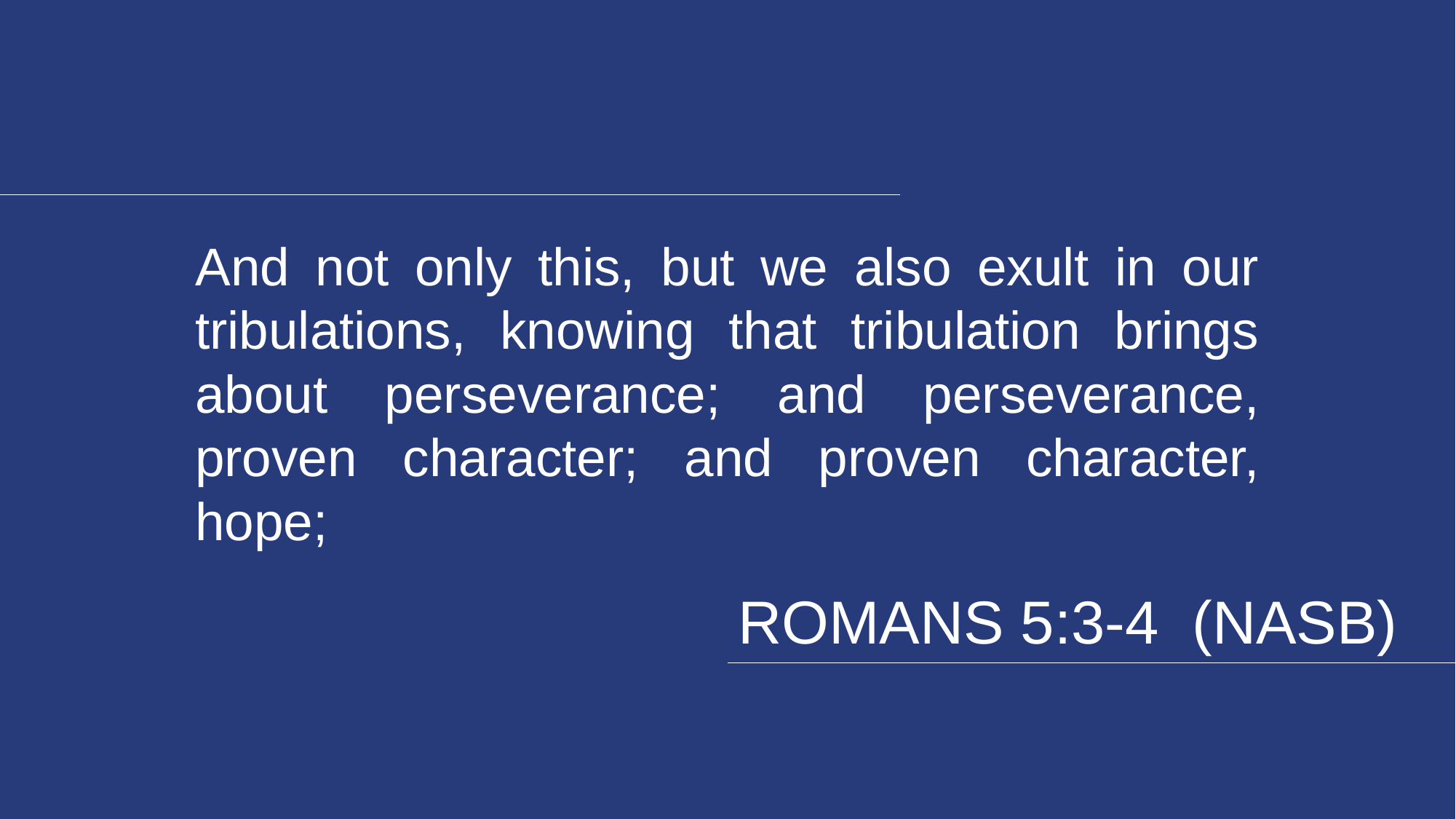

And not only this, but we also exult in our tribulations, knowing that tribulation brings about perseverance; and perseverance, proven character; and proven character, hope;
ROMANS 5:3-4  (NASB)